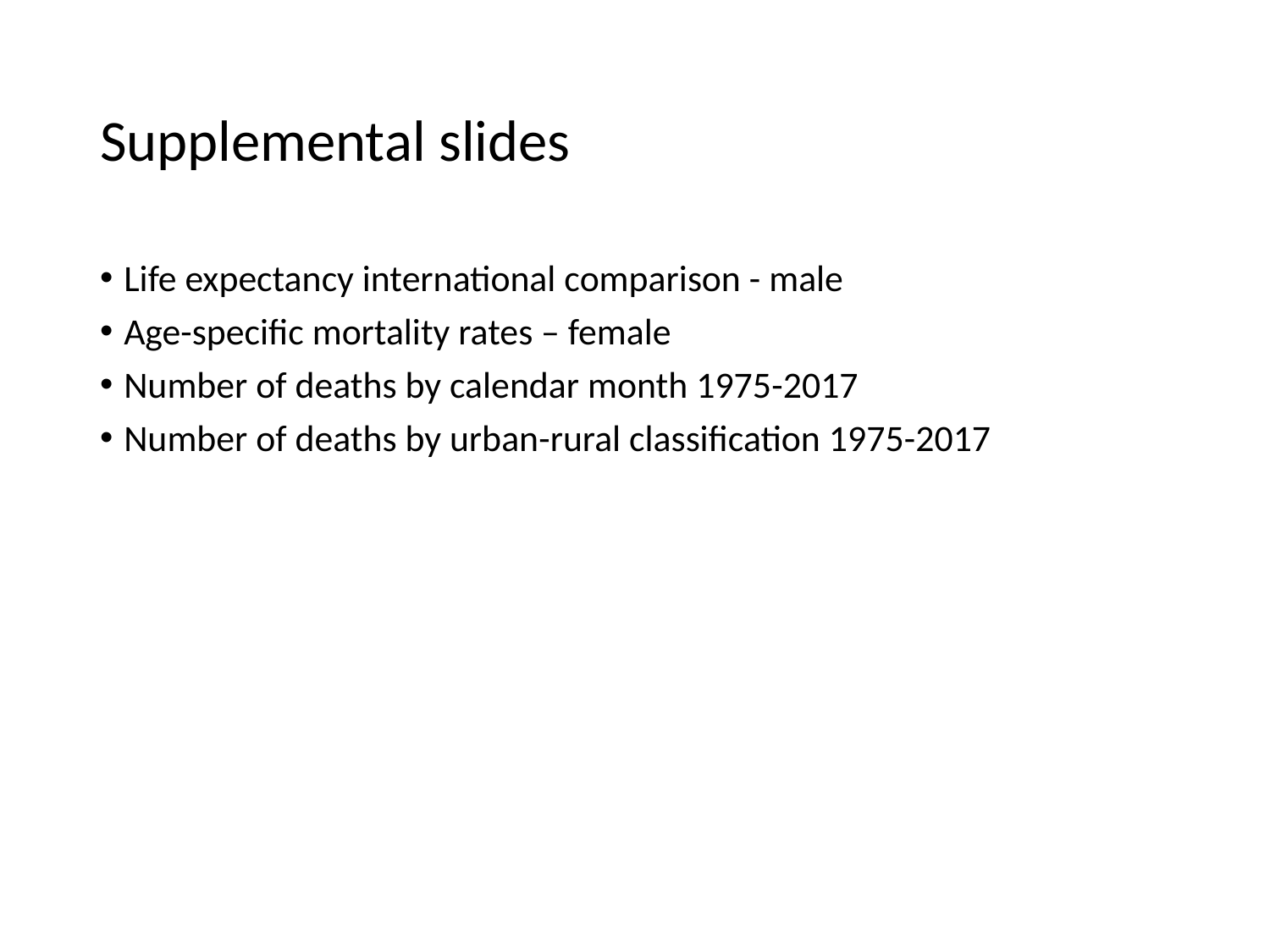

# Supplemental slides
Life expectancy international comparison - male
Age-specific mortality rates – female
Number of deaths by calendar month 1975-2017
Number of deaths by urban-rural classification 1975-2017